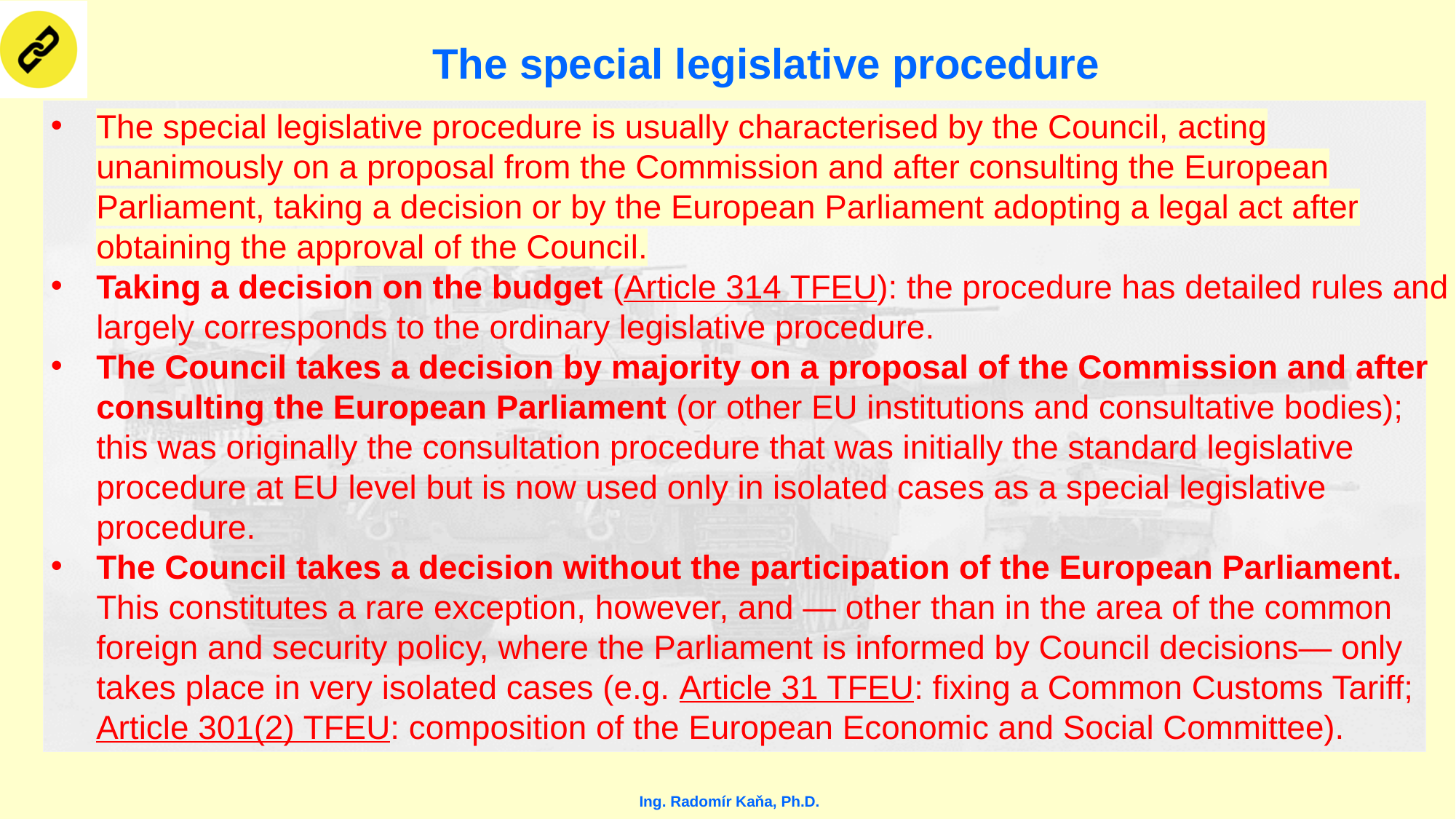

The special legislative procedure
The special legislative procedure is usually characterised by the Council, acting unanimously on a proposal from the Commission and after consulting the European Parliament, taking a decision or by the European Parliament adopting a legal act after obtaining the approval of the Council.
Taking a decision on the budget (Article 314 TFEU): the procedure has detailed rules and largely corresponds to the ordinary legislative procedure.
The Council takes a decision by majority on a proposal of the Commission and after consulting the European Parliament (or other EU institutions and consultative bodies); this was originally the consultation procedure that was initially the standard legislative procedure at EU level but is now used only in isolated cases as a special legislative procedure.
The Council takes a decision without the participation of the European Parliament. This constitutes a rare exception, however, and — other than in the area of the common foreign and security policy, where the Parliament is informed by Council decisions— only takes place in very isolated cases (e.g. Article 31 TFEU: fixing a Common Customs Tariff; Article 301(2) TFEU: composition of the European Economic and Social Committee).